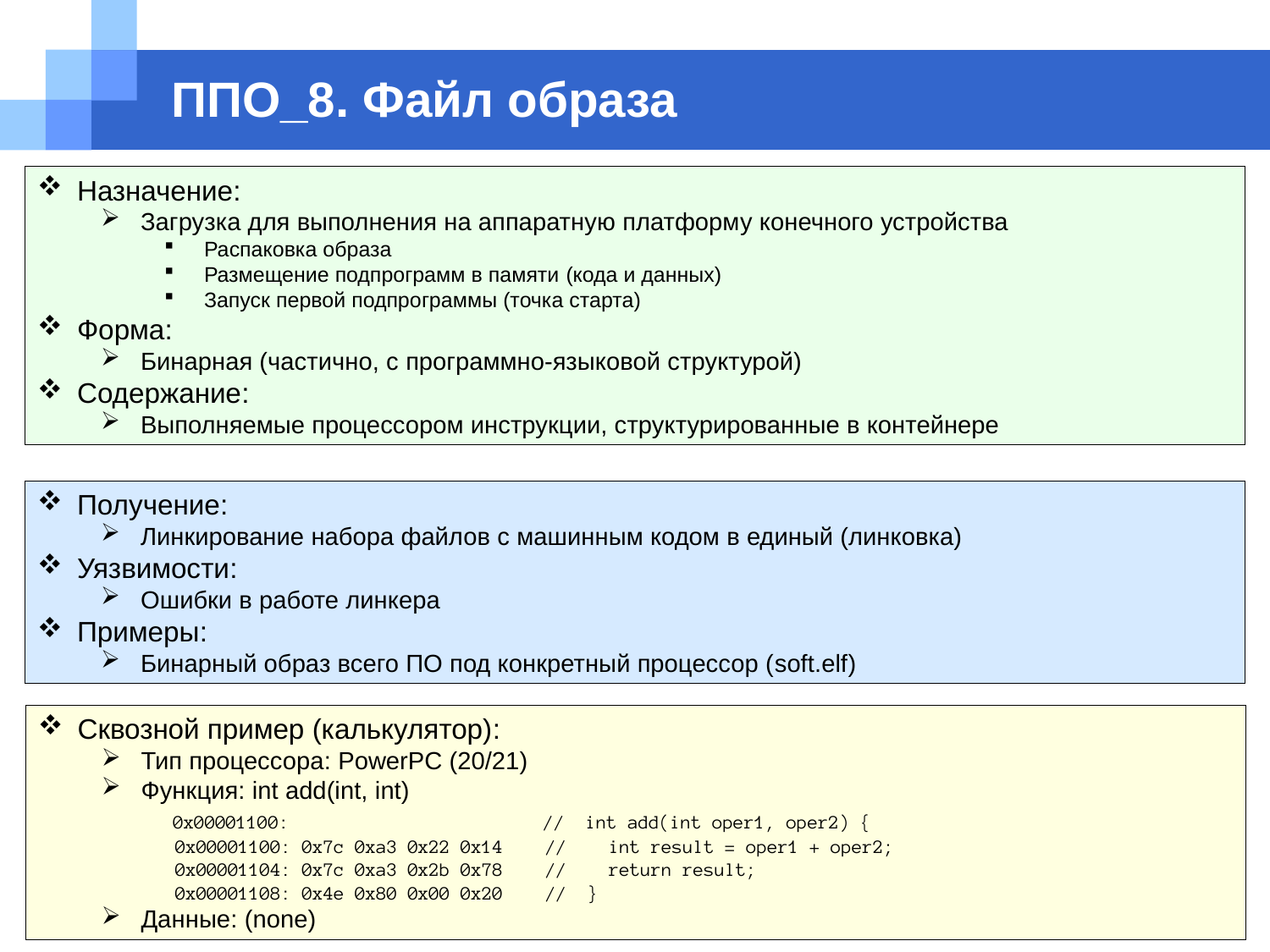

# ППО_8. Файл образа
Назначение:
Загрузка для выполнения на аппаратную платформу конечного устройства
Распаковка образа
Размещение подпрограмм в памяти (кода и данных)
Запуск первой подпрограммы (точка старта)
Форма:
Бинарная (частично, с программно-языковой структурой)
Содержание:
Выполняемые процессором инструкции, структурированные в контейнере
Получение:
Линкирование набора файлов с машинным кодом в единый (линковка)
Уязвимости:
Ошибки в работе линкера
Примеры:
Бинарный образ всего ПО под конкретный процессор (soft.elf)
Сквозной пример (калькулятор):
Тип процессора: PowerPC (20/21)
Функция: int add(int, int)
          0x00001100:                        //  int add(int oper1, oper2) {
             0x00001100: 0x7c 0xa3 0x22 0x14    //    int result = oper1 + oper2;
             0x00001104: 0x7c 0xa3 0x2b 0x78    //    return result;
             0x00001108: 0x4e 0x80 0x00 0x20    //  }
Данные: (none)